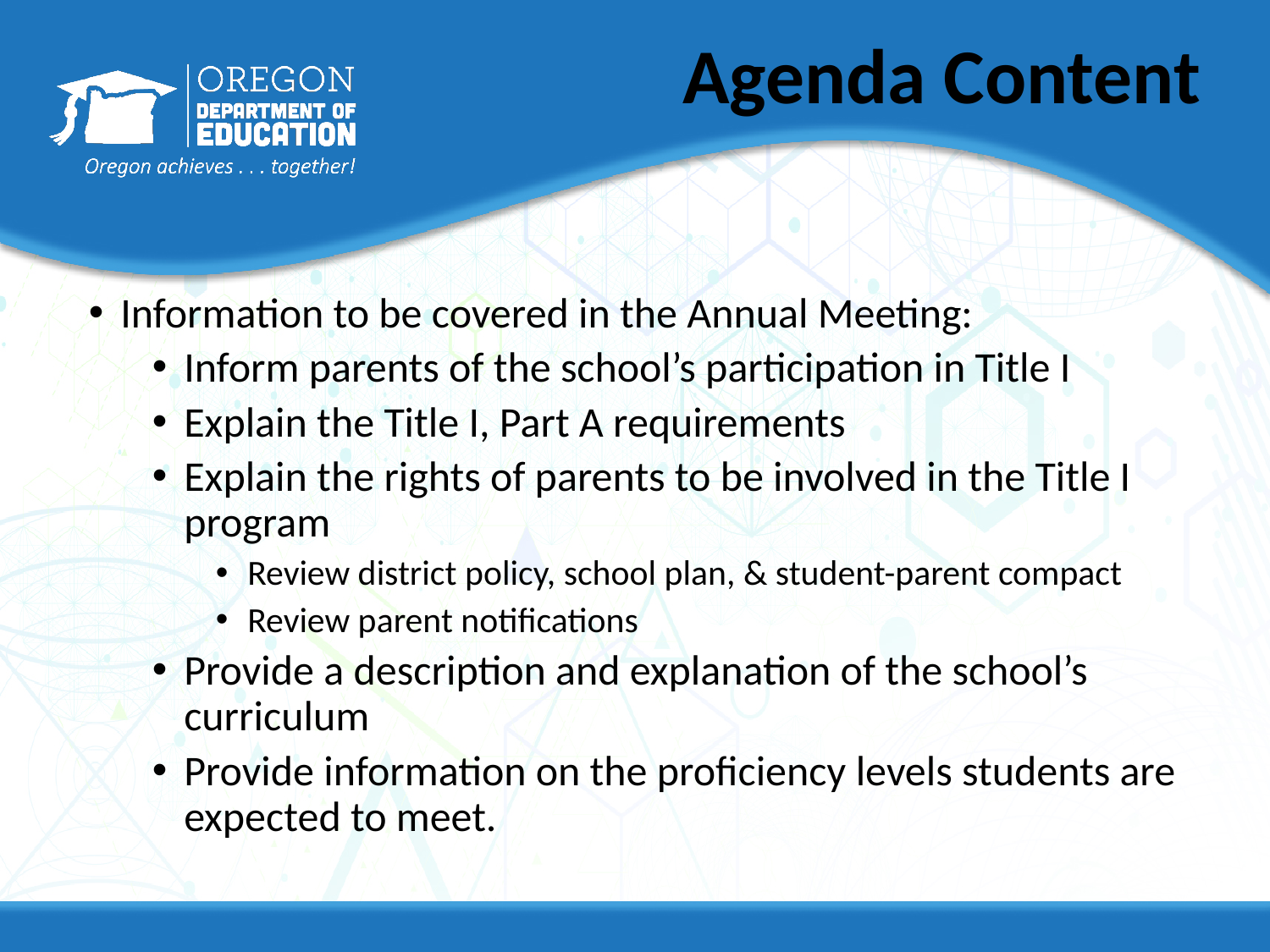

# Agenda Content
Information to be covered in the Annual Meeting:
Inform parents of the school’s participation in Title I
Explain the Title I, Part A requirements
Explain the rights of parents to be involved in the Title I program
Review district policy, school plan, & student-parent compact
Review parent notifications
Provide a description and explanation of the school’s curriculum
Provide information on the proficiency levels students are expected to meet.